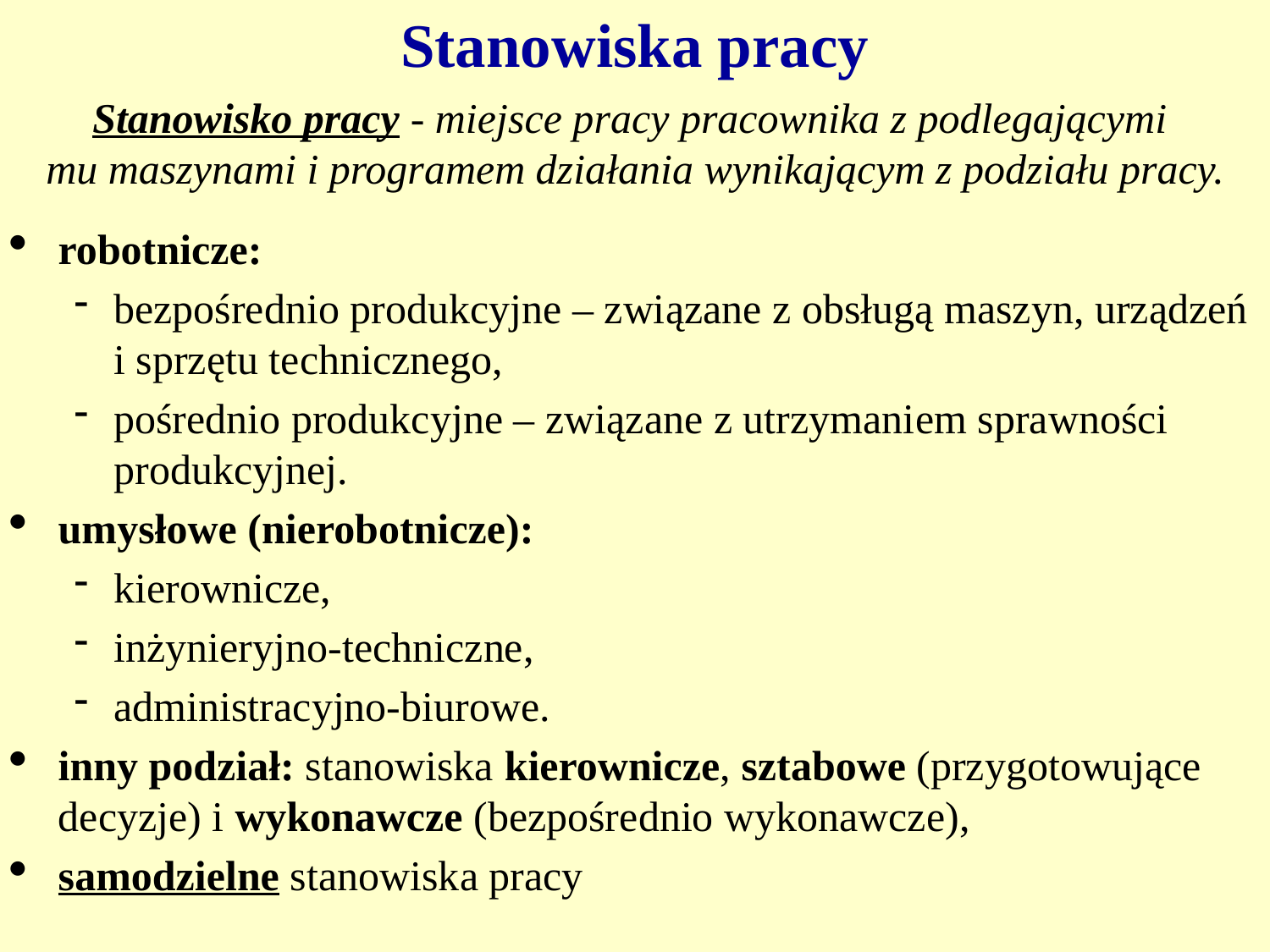

# Stanowiska pracy
Stanowisko pracy - miejsce pracy pracownika z podlegającymi
mu maszynami i programem działania wynikającym z podziału pracy.
robotnicze:
bezpośrednio produkcyjne – związane z obsługą maszyn, urządzeń i sprzętu technicznego,
pośrednio produkcyjne – związane z utrzymaniem sprawności produkcyjnej.
umysłowe (nierobotnicze):
kierownicze,
inżynieryjno-techniczne,
administracyjno-biurowe.
inny podział: stanowiska kierownicze, sztabowe (przygotowujące decyzje) i wykonawcze (bezpośrednio wykonawcze),
samodzielne stanowiska pracy